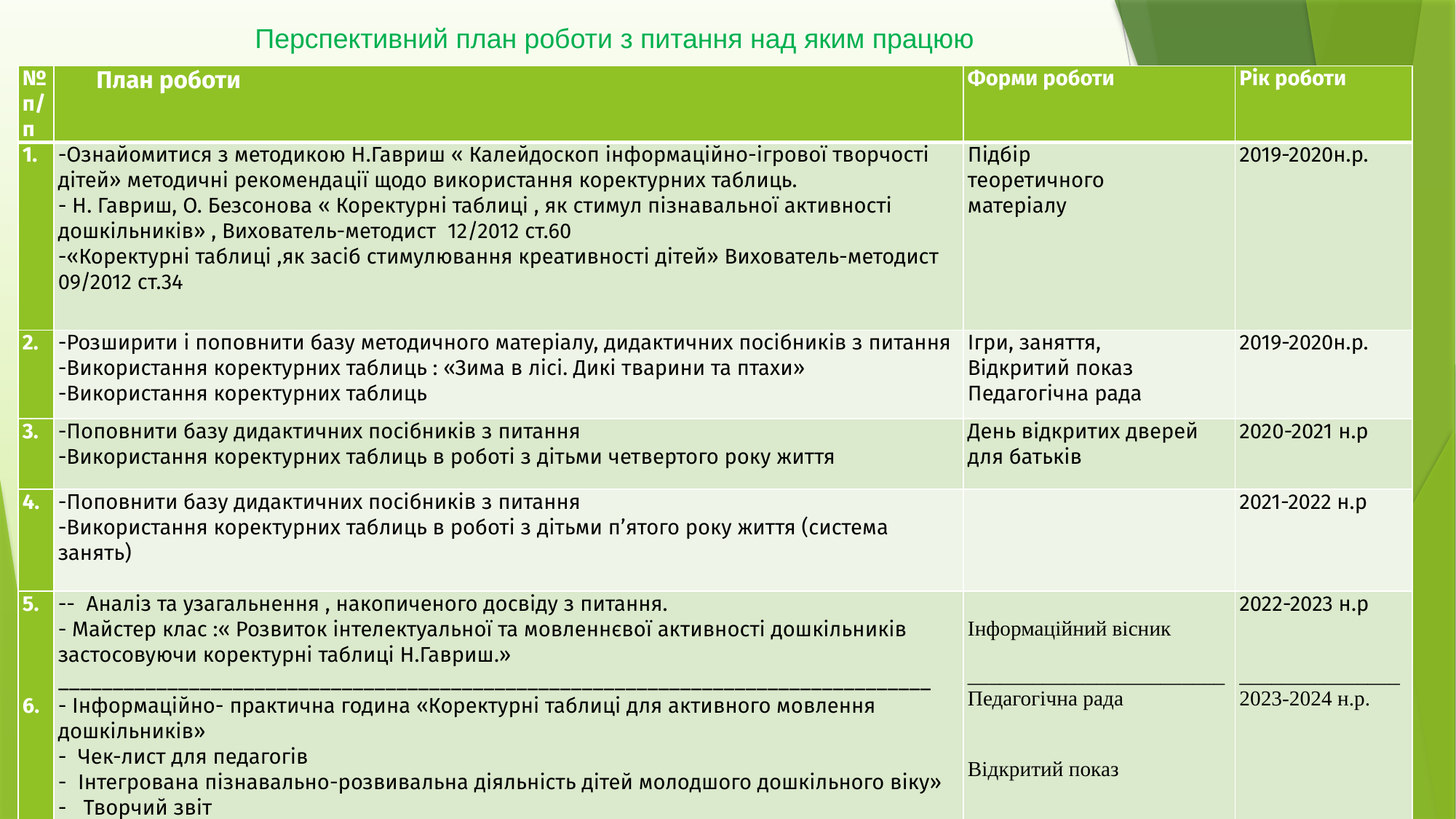

Перспективний план роботи з питання над яким працюю

| № п/п | План роботи | Форми роботи | Рік роботи |
| --- | --- | --- | --- |
| 1. | -Ознайомитися з методикою Н.Гавриш « Калейдоскоп інформаційно-ігрової творчості дітей» методичні рекомендації щодо використання коректурних таблиць. - Н. Гавриш, О. Безсонова « Коректурні таблиці , як стимул пізнавальної активності дошкільників» , Вихователь-методист 12/2012 ст.60 -«Коректурні таблиці ,як засіб стимулювання креативності дітей» Вихователь-методист 09/2012 ст.34 | Підбір теоретичного матеріалу | 2019-2020н.р. |
| 2. | -Розширити і поповнити базу методичного матеріалу, дидактичних посібників з питання -Використання коректурних таблиць : «Зима в лісі. Дикі тварини та птахи» -Використання коректурних таблиць | Ігри, заняття, Відкритий показ Педагогічна рада | 2019-2020н.р. |
| 3. | -Поповнити базу дидактичних посібників з питання -Використання коректурних таблиць в роботі з дітьми четвертого року життя | День відкритих дверей для батьків | 2020-2021 н.р |
| 4. | -Поповнити базу дидактичних посібників з питання -Використання коректурних таблиць в роботі з дітьми п’ятого року життя (система занять) |  | 2021-2022 н.р |
| 5. 6. | -- Аналіз та узагальнення , накопиченого досвіду з питання. - Майстер клас :« Розвиток інтелектуальної та мовленнєвої активності дошкільників застосовуючи коректурні таблиці Н.Гавриш.» \_\_\_\_\_\_\_\_\_\_\_\_\_\_\_\_\_\_\_\_\_\_\_\_\_\_\_\_\_\_\_\_\_\_\_\_\_\_\_\_\_\_\_\_\_\_\_\_\_\_\_\_\_\_\_\_\_\_\_\_\_\_\_\_\_\_\_\_\_\_\_\_\_\_\_\_\_\_\_\_ - Інформаційно- практична година «Коректурні таблиці для активного мовлення дошкільників» - Чек-лист для педагогів - Інтегрована пізнавально-розвивальна діяльність дітей молодшого дошкільного віку» - Творчий звіт | Інформаційний вісник \_\_\_\_\_\_\_\_\_\_\_\_\_\_\_\_\_\_\_\_\_\_\_\_ Педагогічна рада Відкритий показ | 2022-2023 н.р \_\_\_\_\_\_\_\_\_\_\_\_\_\_\_ 2023-2024 н.р. |